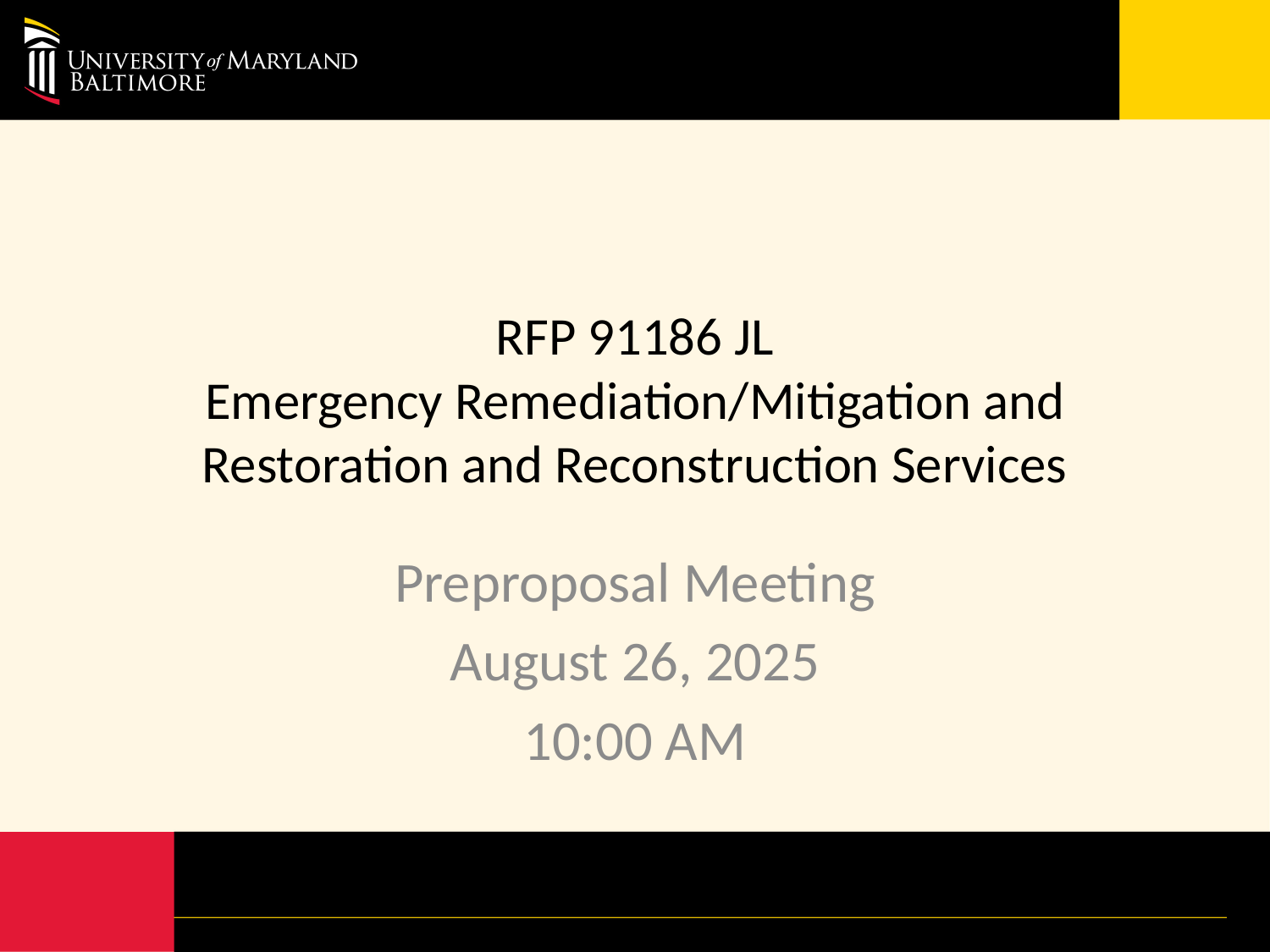

# RFP 91186 JL Emergency Remediation/Mitigation and Restoration and Reconstruction Services
Preproposal Meeting
August 26, 2025
10:00 AM